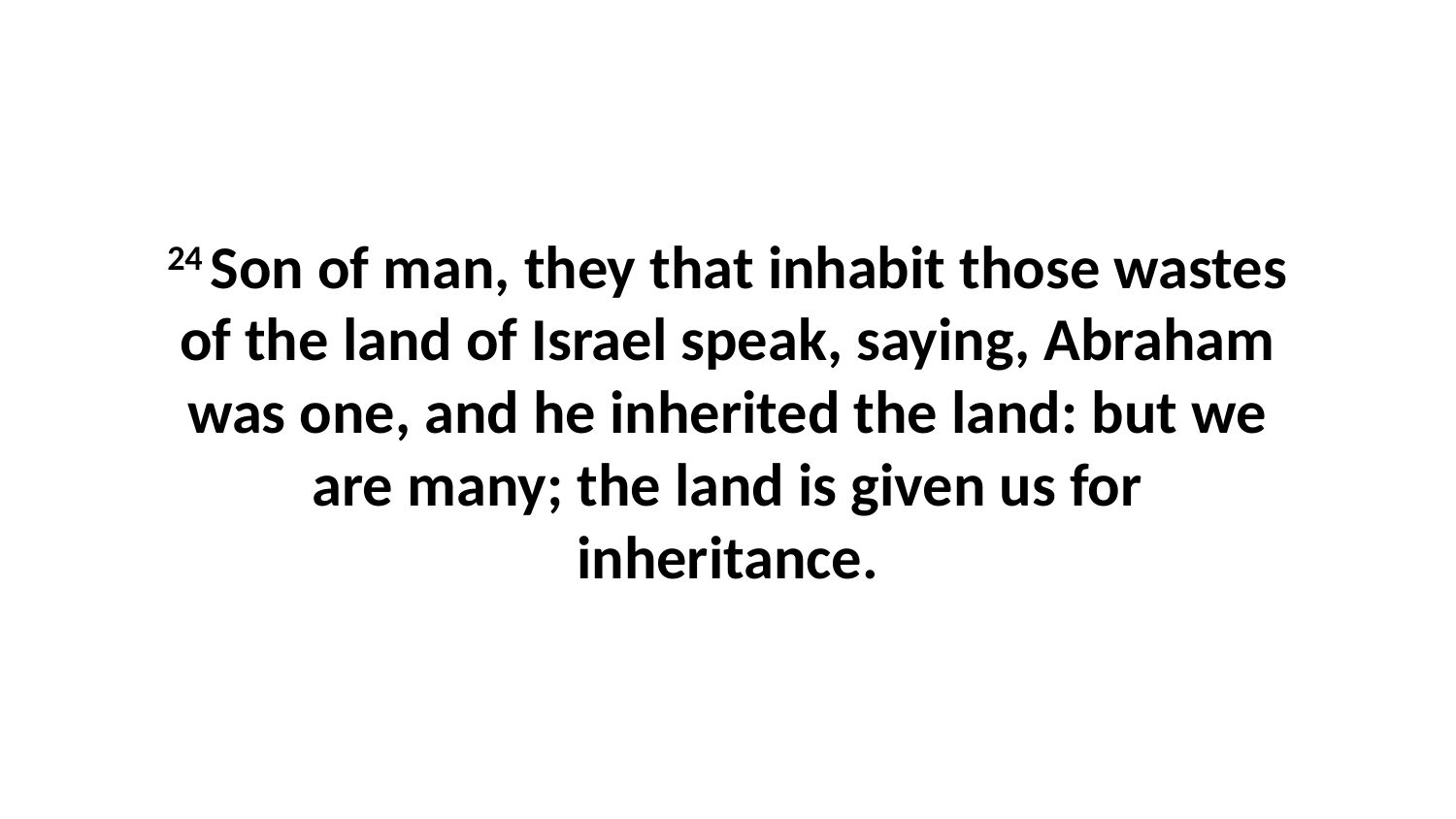

24 Son of man, they that inhabit those wastes of the land of Israel speak, saying, Abraham was one, and he inherited the land: but we are many; the land is given us for inheritance.